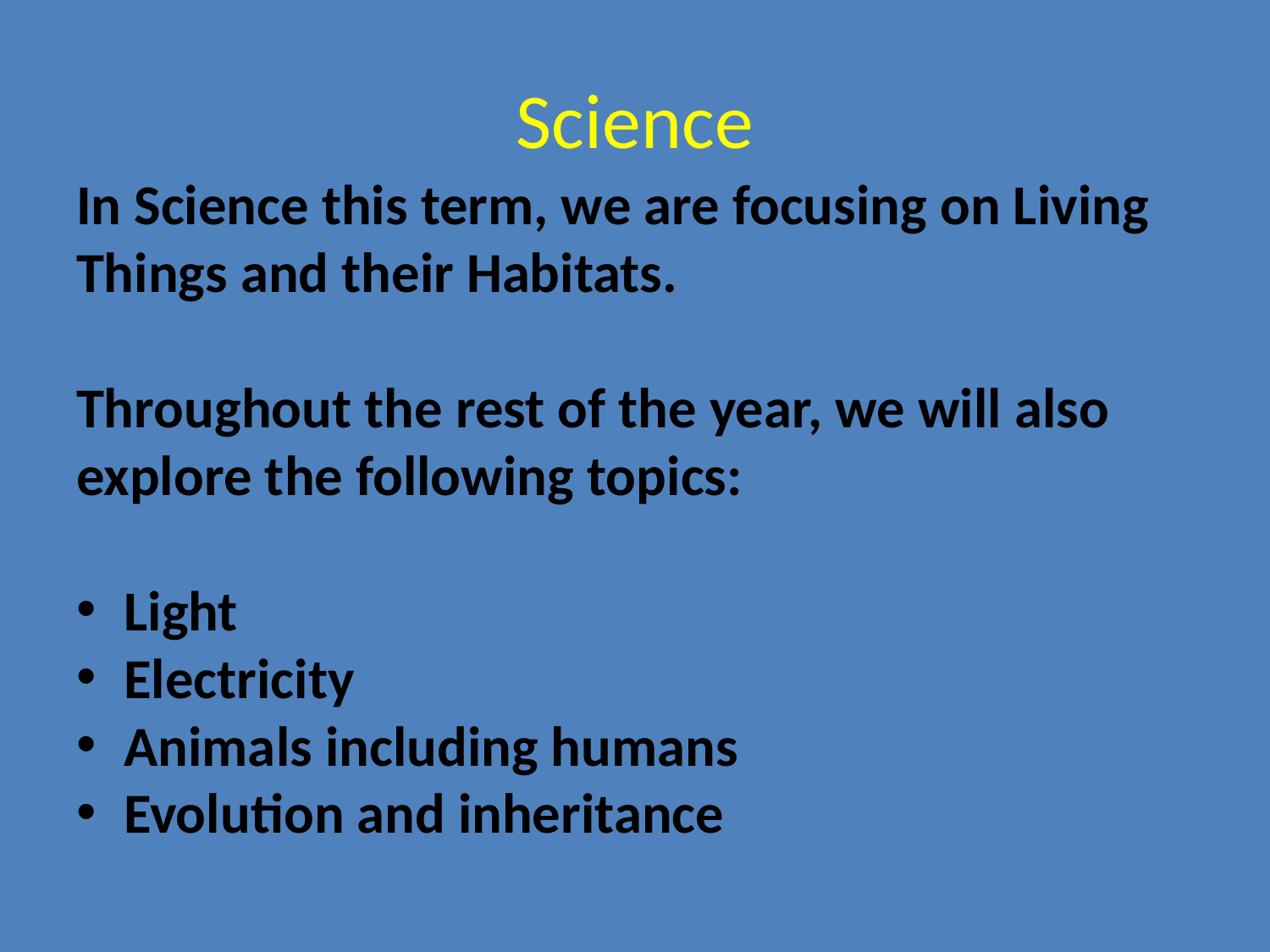

# Science
In Science this term, we are focusing on Living Things and their Habitats.

Throughout the rest of the year, we will also explore the following topics:

Light
Electricity
Animals including humans
Evolution and inheritance